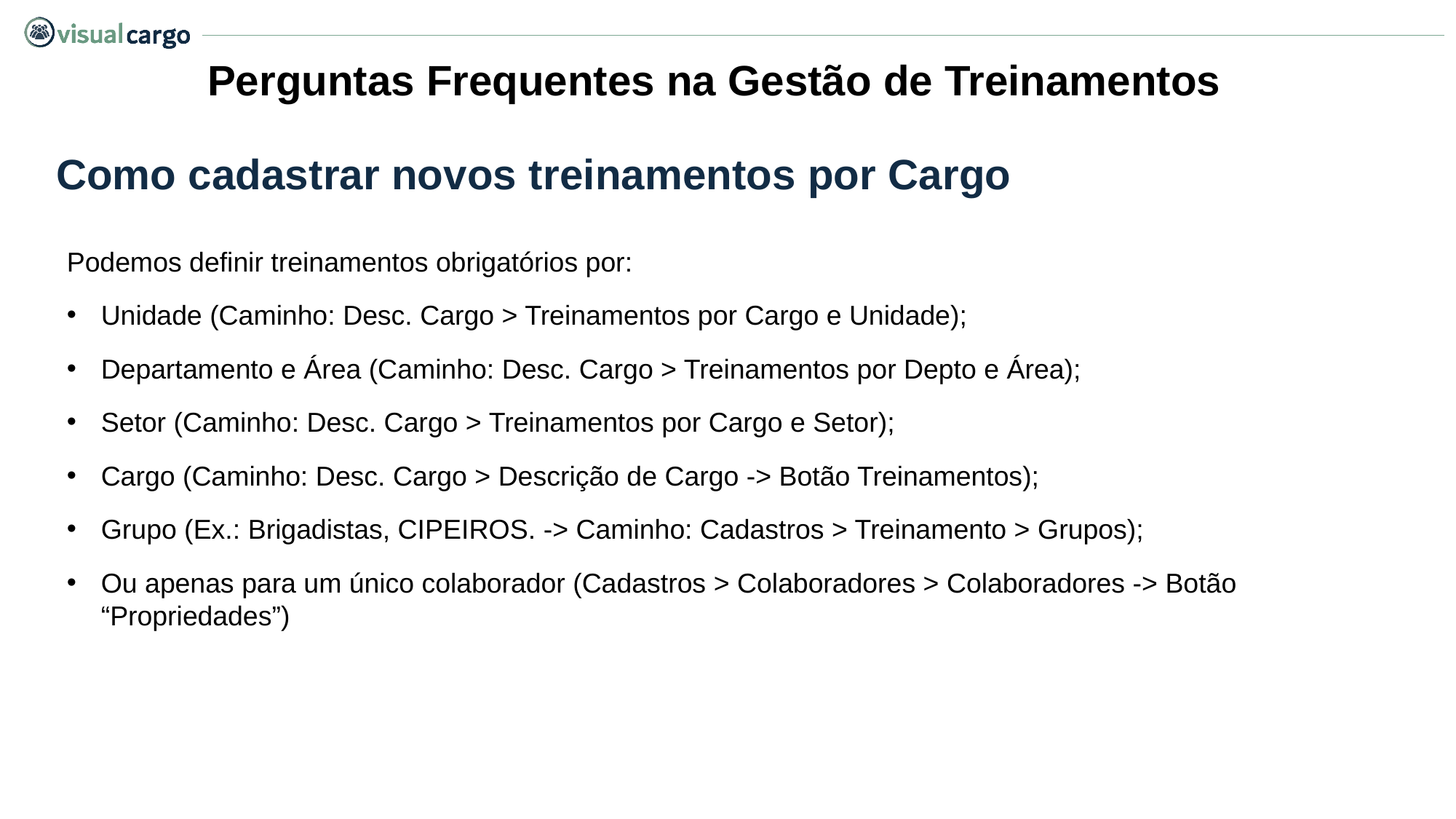

# Perguntas Frequentes na Gestão de Treinamentos
Como cadastrar novos treinamentos por Cargo
Podemos definir treinamentos obrigatórios por:
Unidade (Caminho: Desc. Cargo > Treinamentos por Cargo e Unidade);
Departamento e Área (Caminho: Desc. Cargo > Treinamentos por Depto e Área);
Setor (Caminho: Desc. Cargo > Treinamentos por Cargo e Setor);
Cargo (Caminho: Desc. Cargo > Descrição de Cargo -> Botão Treinamentos);
Grupo (Ex.: Brigadistas, CIPEIROS. -> Caminho: Cadastros > Treinamento > Grupos);
Ou apenas para um único colaborador (Cadastros > Colaboradores > Colaboradores -> Botão “Propriedades”)